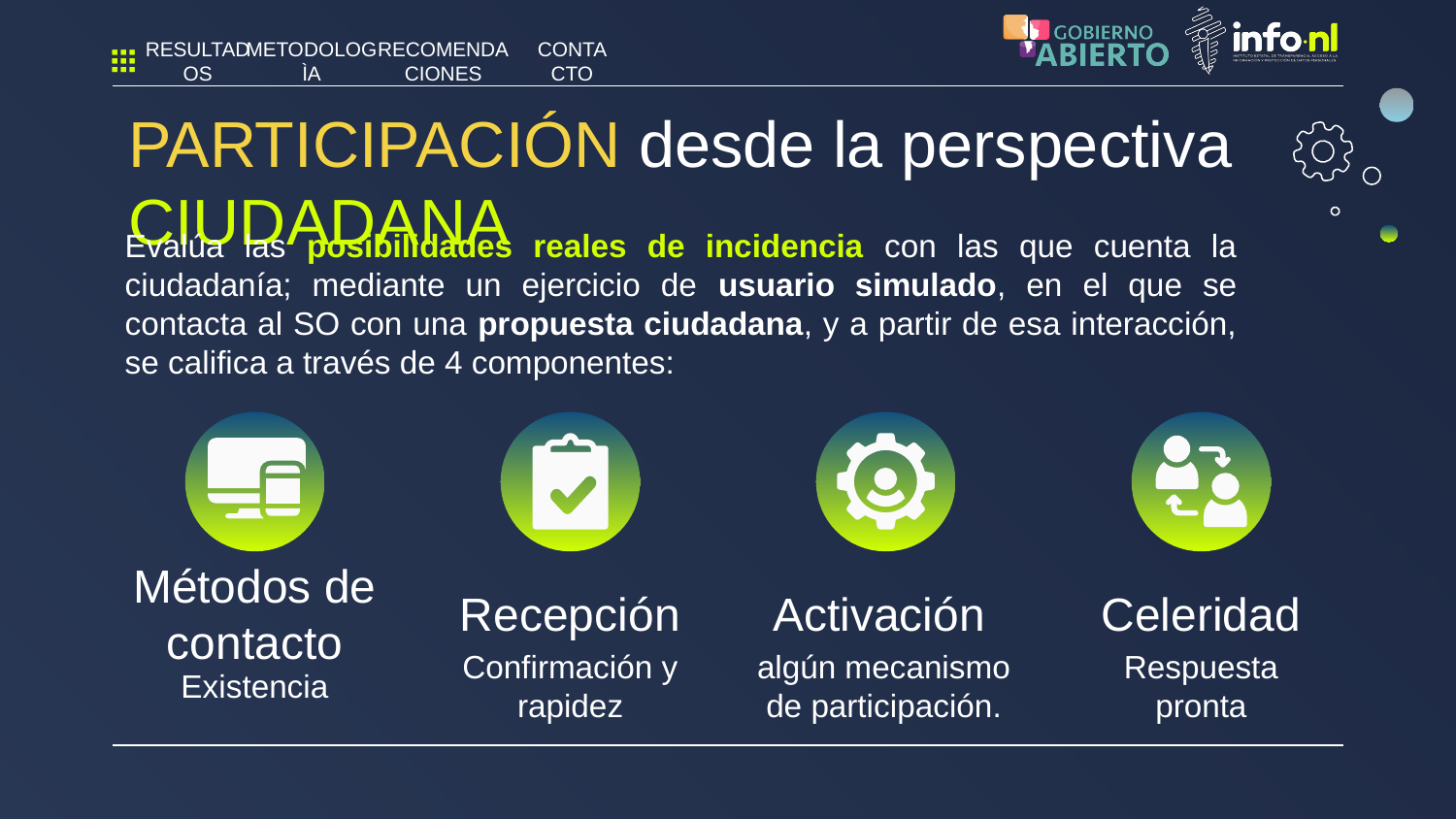

RESULTADOS
METODOLOGÌA
RECOMENDACIONES
CONTACTO

PARTICIPACIÓN desde la perspectiva CIUDADANA

Evalúa las posibilidades reales de incidencia con las que cuenta la ciudadanía; mediante un ejercicio de usuario simulado, en el que se contacta al SO con una propuesta ciudadana, y a partir de esa interacción, se califica a través de 4 componentes:

# Métodos de contacto
Recepción
Activación
Celeridad
Existencia
Confirmación y rapidez
algún mecanismo de participación.
Respuesta pronta